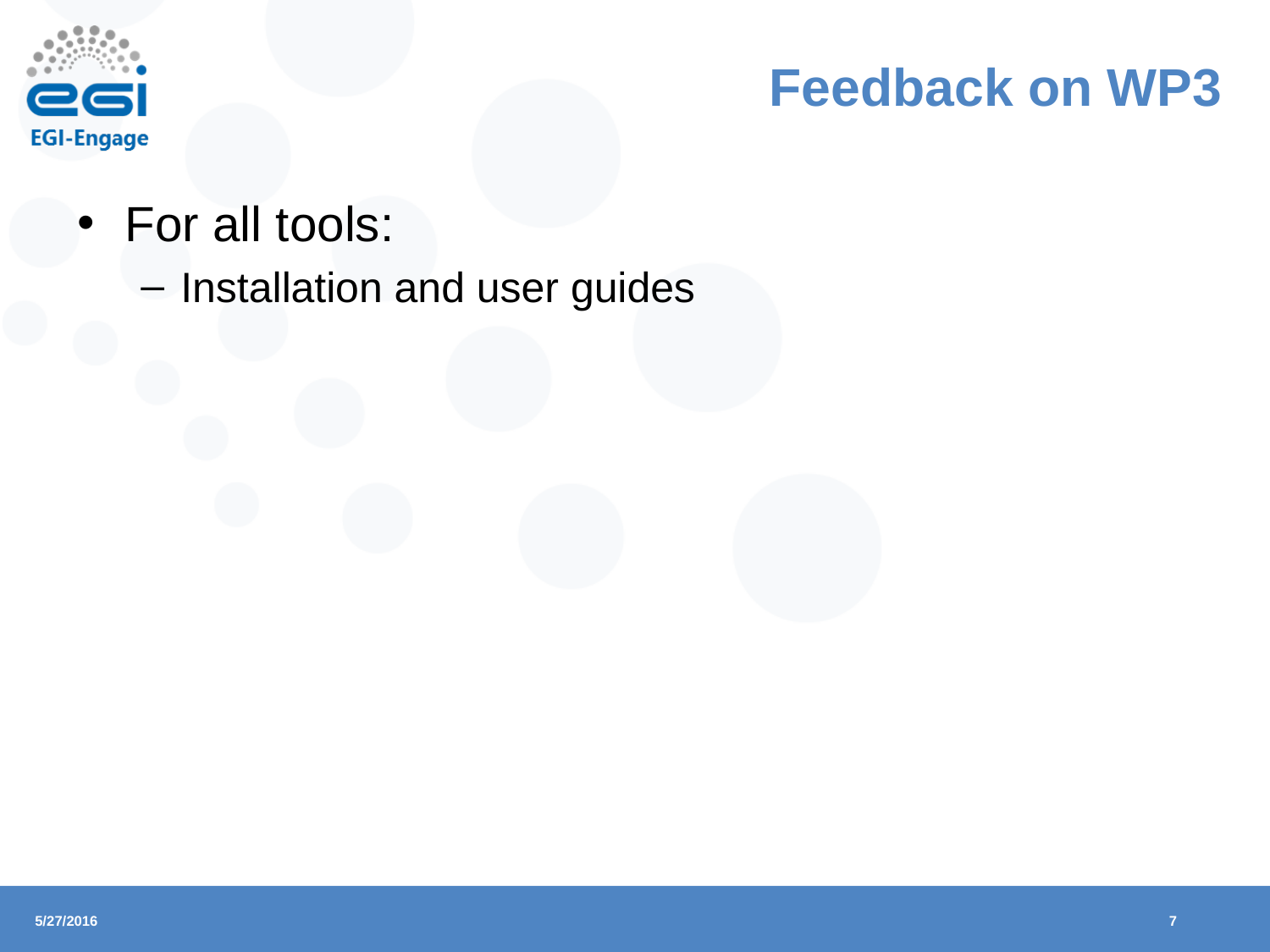

# Feedback on WP3
For all tools:
Installation and user guides